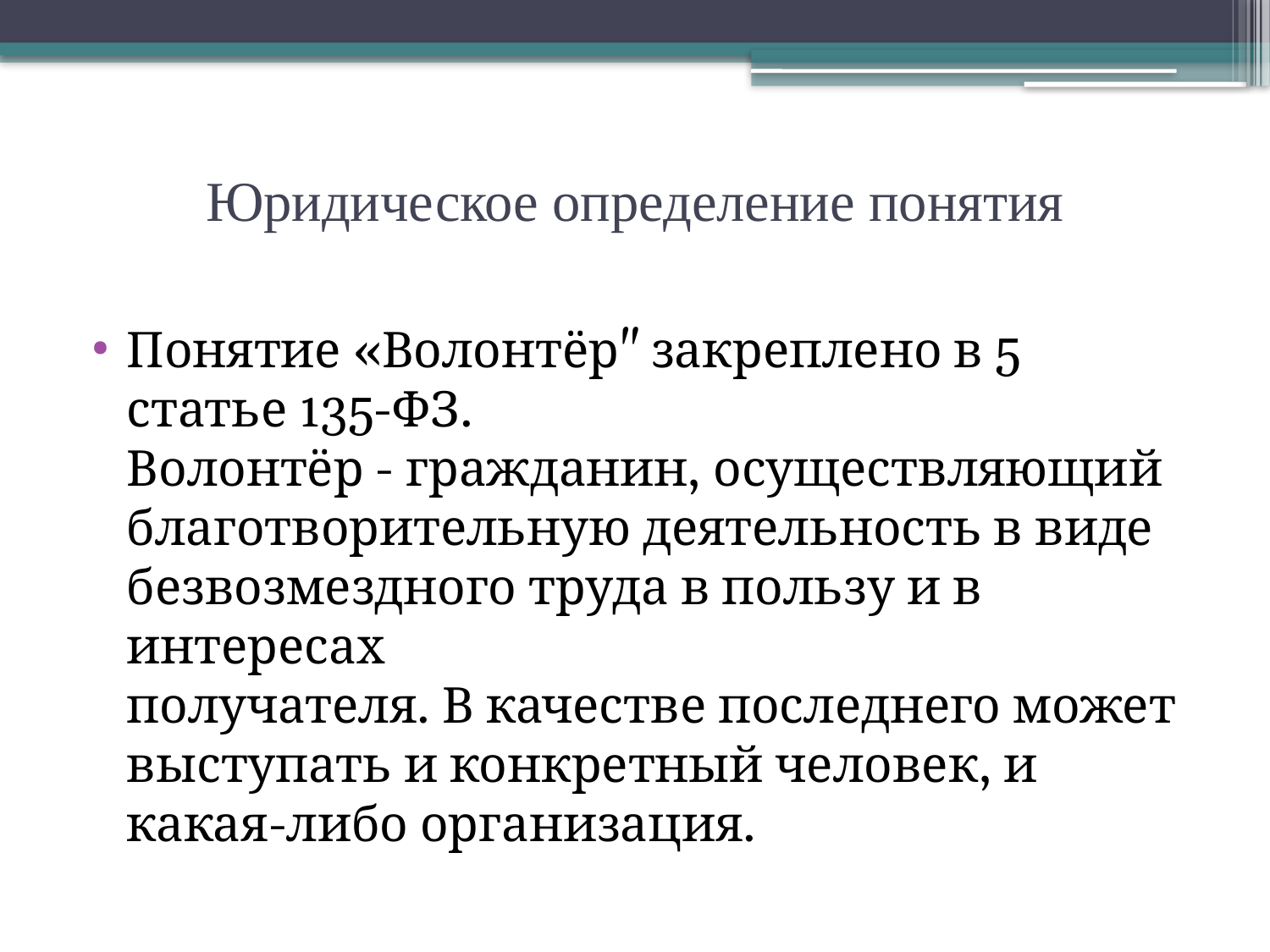

# Юридическое определение понятия
Понятие «Волонтёр" закреплено в 5 статье 135-ФЗ.
Волонтёр - гражданин, осуществляющий
благотворительную деятельность в виде
безвозмездного труда в пользу и в интересах
получателя. В качестве последнего может
выступать и конкретный человек, и какая-либо организация.